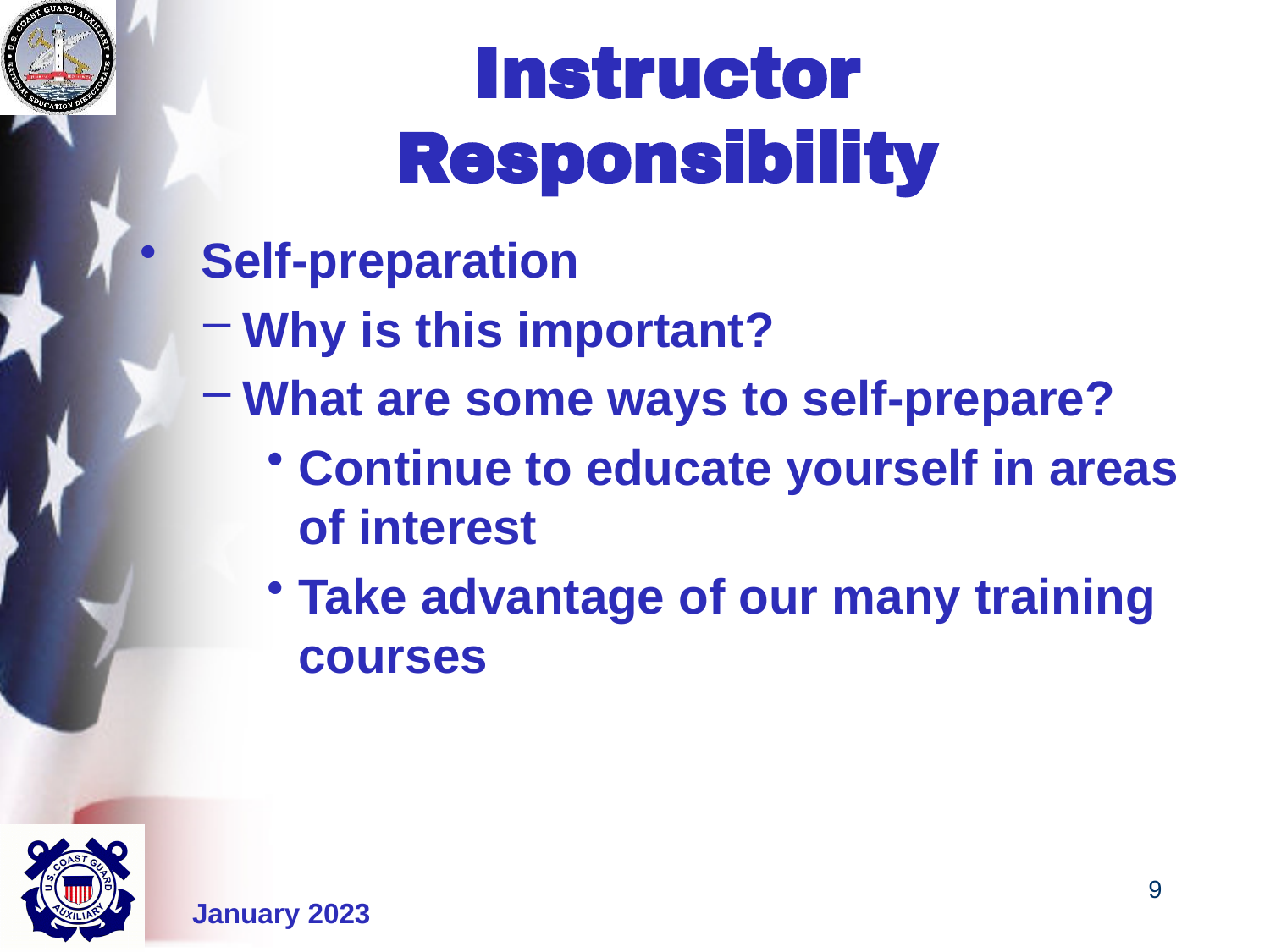

# Instructor Responsibility
 Self-preparation
Why is this important?
What are some ways to self-prepare?
Continue to educate yourself in areas of interest
Take advantage of our many training courses
9
January 2023